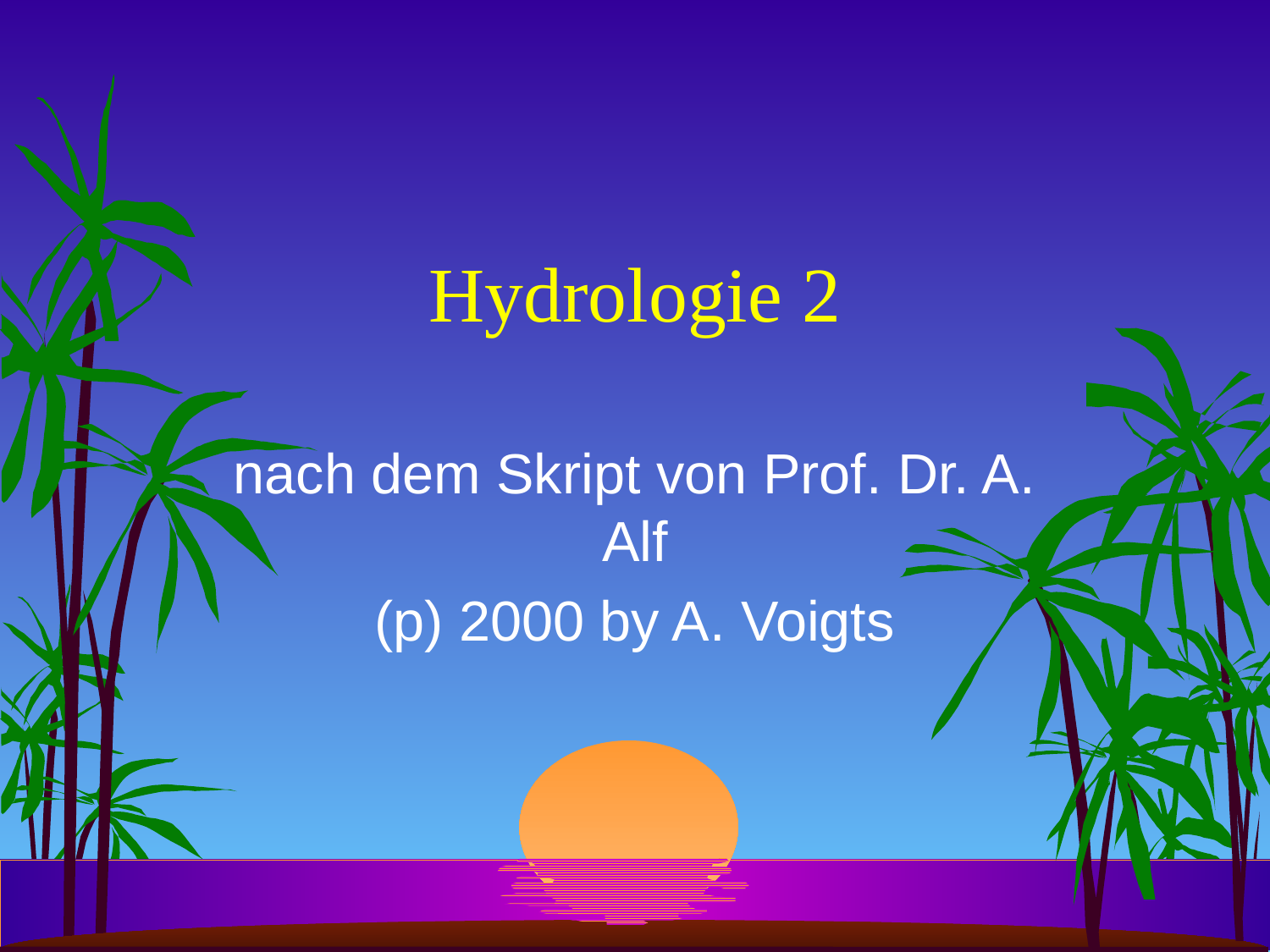

# Hydrologie 2
nach dem Skript von Prof. Dr. A. Alf
(p) 2000 by A. Voigts